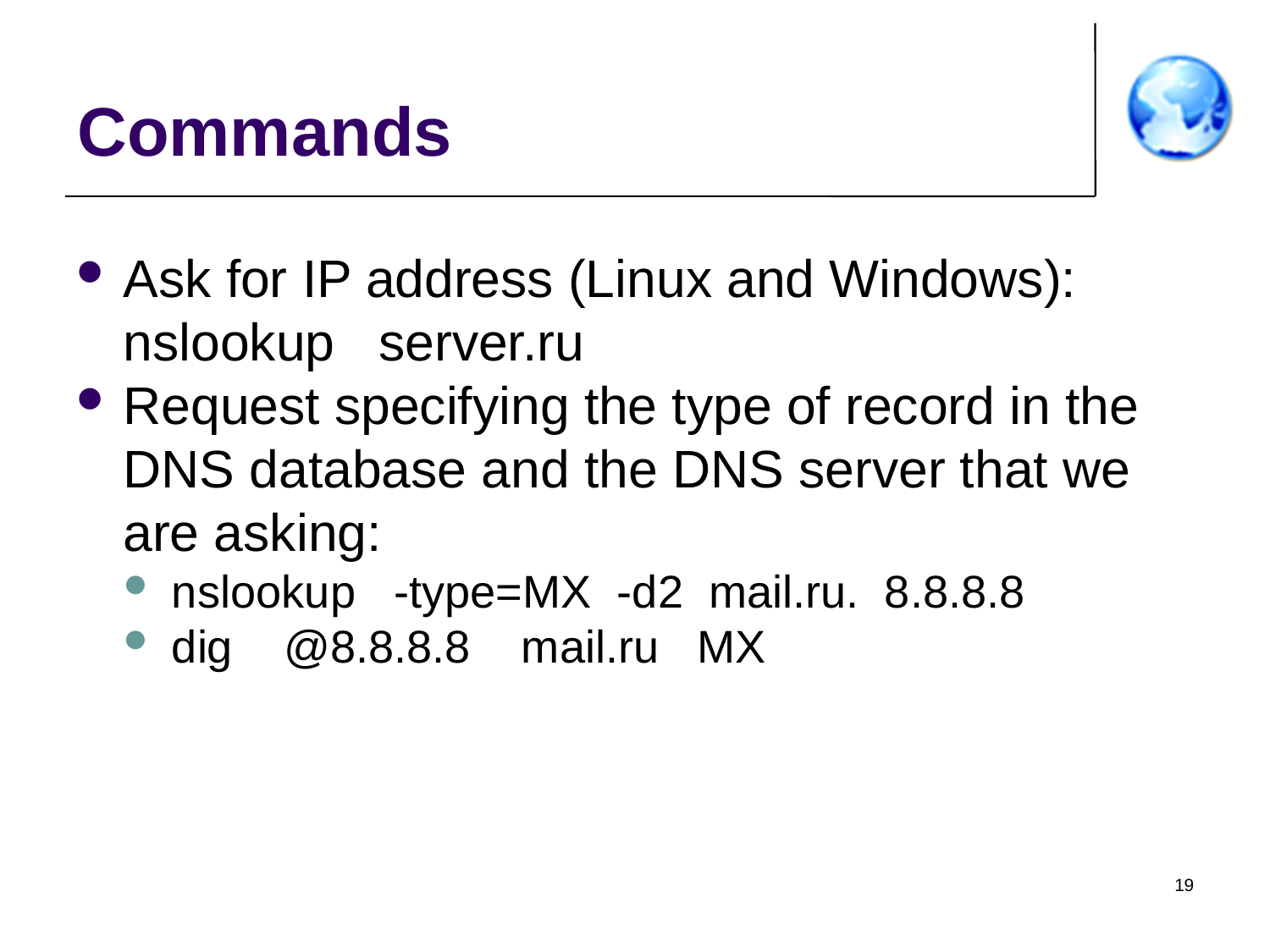

Commands
Ask for IP address (Linux and Windows):
nslookup   server.ru
Request specifying the type of record in the DNS database and the DNS server that we are asking:
nslookup   -type=MX  -d2  mail.ru.  8.8.8.8
dig    @8.8.8.8    mail.ru   MX
19